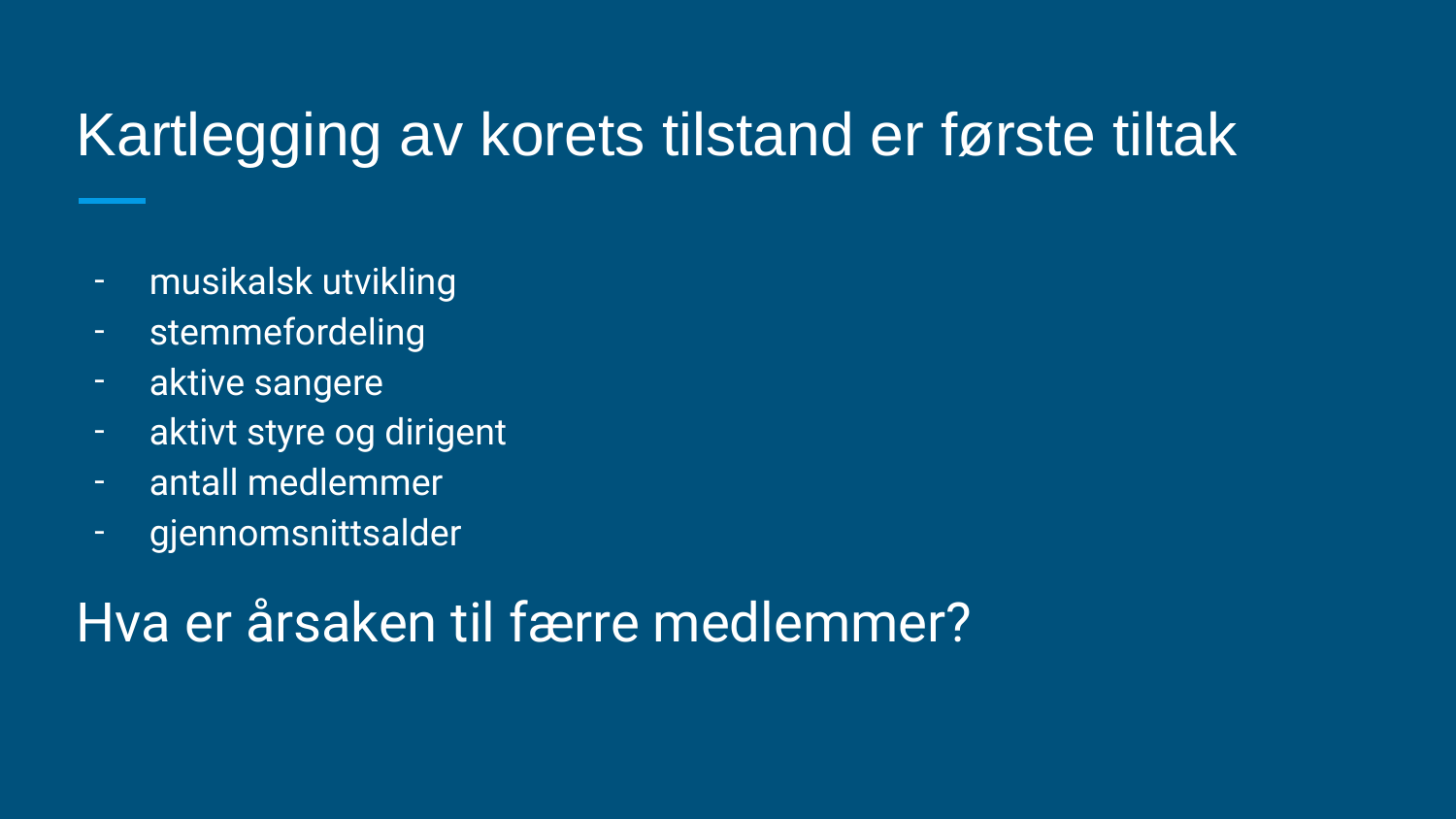

# Kartlegging av korets tilstand er første tiltak
musikalsk utvikling
stemmefordeling
aktive sangere
aktivt styre og dirigent
antall medlemmer
gjennomsnittsalder
Hva er årsaken til færre medlemmer?